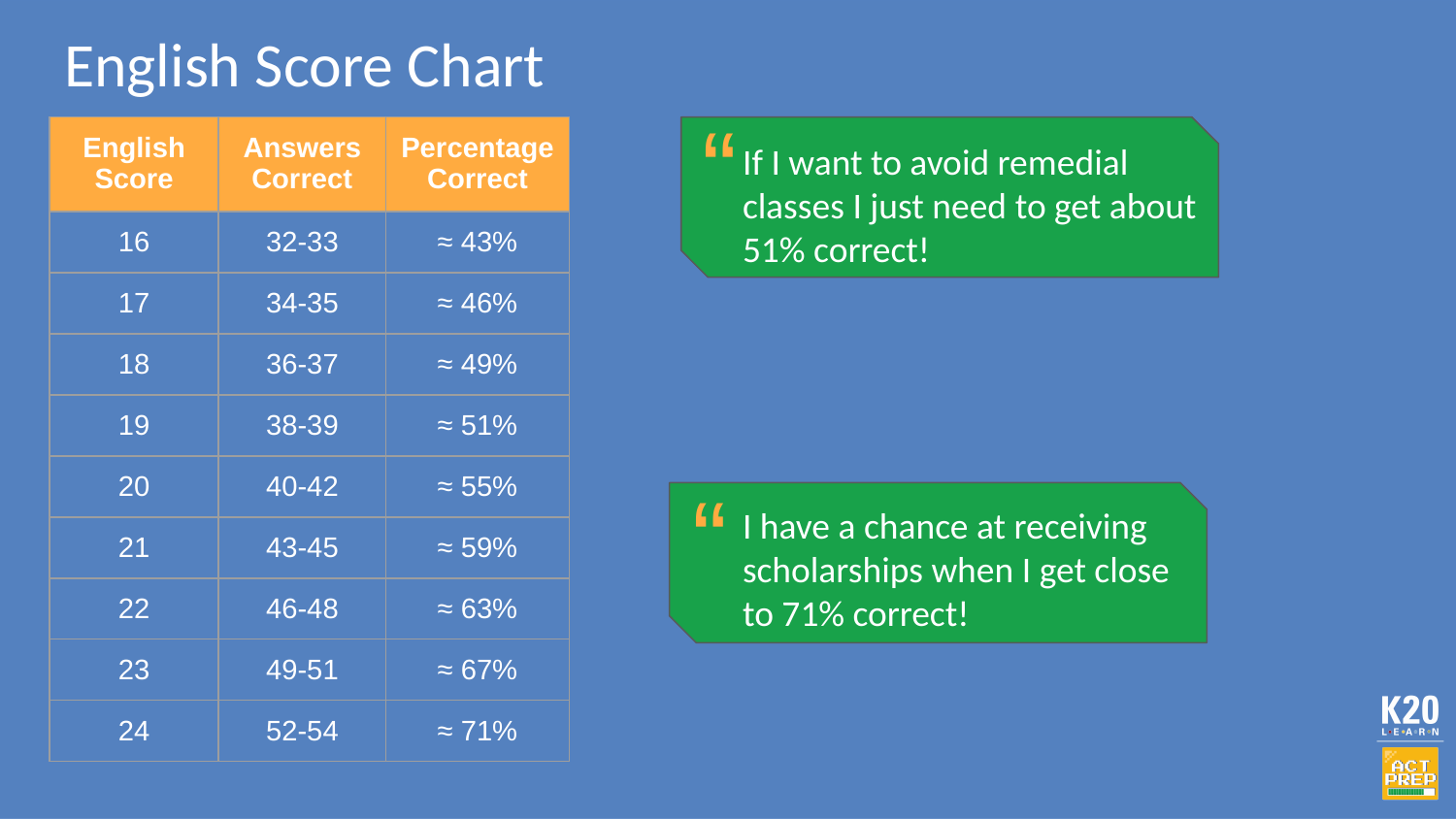

# English Score Chart
“
| English Score | Answers Correct | Percentage Correct |
| --- | --- | --- |
| 16 | 32-33 | ≈ 43% |
| 17 | 34-35 | ≈ 46% |
| 18 | 36-37 | ≈ 49% |
| 19 | 38-39 | ≈ 51% |
| 20 | 40-42 | ≈ 55% |
| 21 | 43-45 | ≈ 59% |
| 22 | 46-48 | ≈ 63% |
| 23 | 49-51 | ≈ 67% |
| 24 | 52-54 | ≈ 71% |

If I want to avoid remedial classes I just need to get about 51% correct!
“

I have a chance at receiving scholarships when I get close to 71% correct!